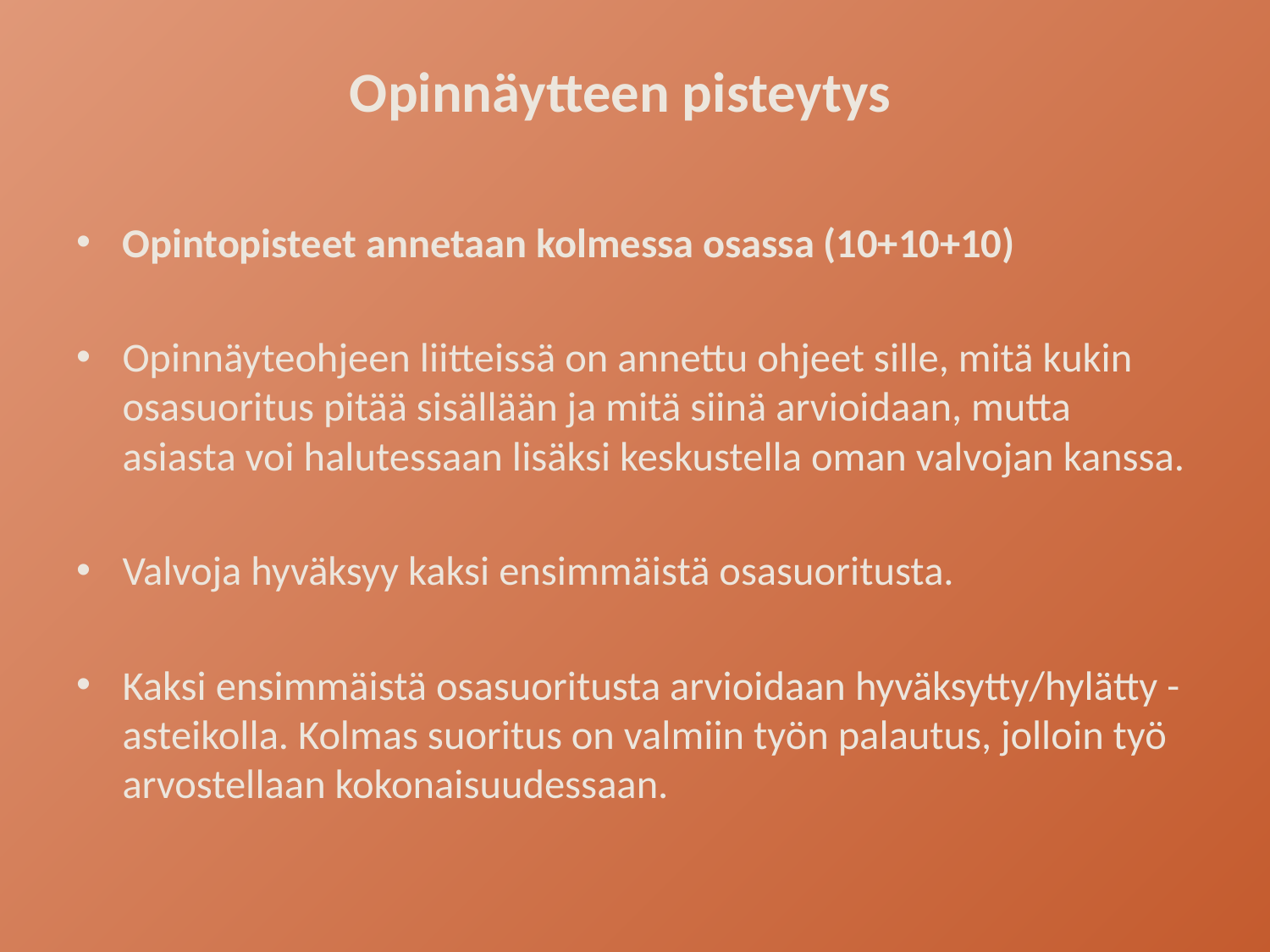

# Opinnäytteen pisteytys

Opintopisteet annetaan kolmessa osassa (10+10+10)

Opinnäyteohjeen liitteissä on annettu ohjeet sille, mitä kukin osasuoritus pitää sisällään ja mitä siinä arvioidaan, mutta asiasta voi halutessaan lisäksi keskustella oman valvojan kanssa.

Valvoja hyväksyy kaksi ensimmäistä osasuoritusta.

Kaksi ensimmäistä osasuoritusta arvioidaan hyväksytty/hylätty -asteikolla. Kolmas suoritus on valmiin työn palautus, jolloin työ arvostellaan kokonaisuudessaan.